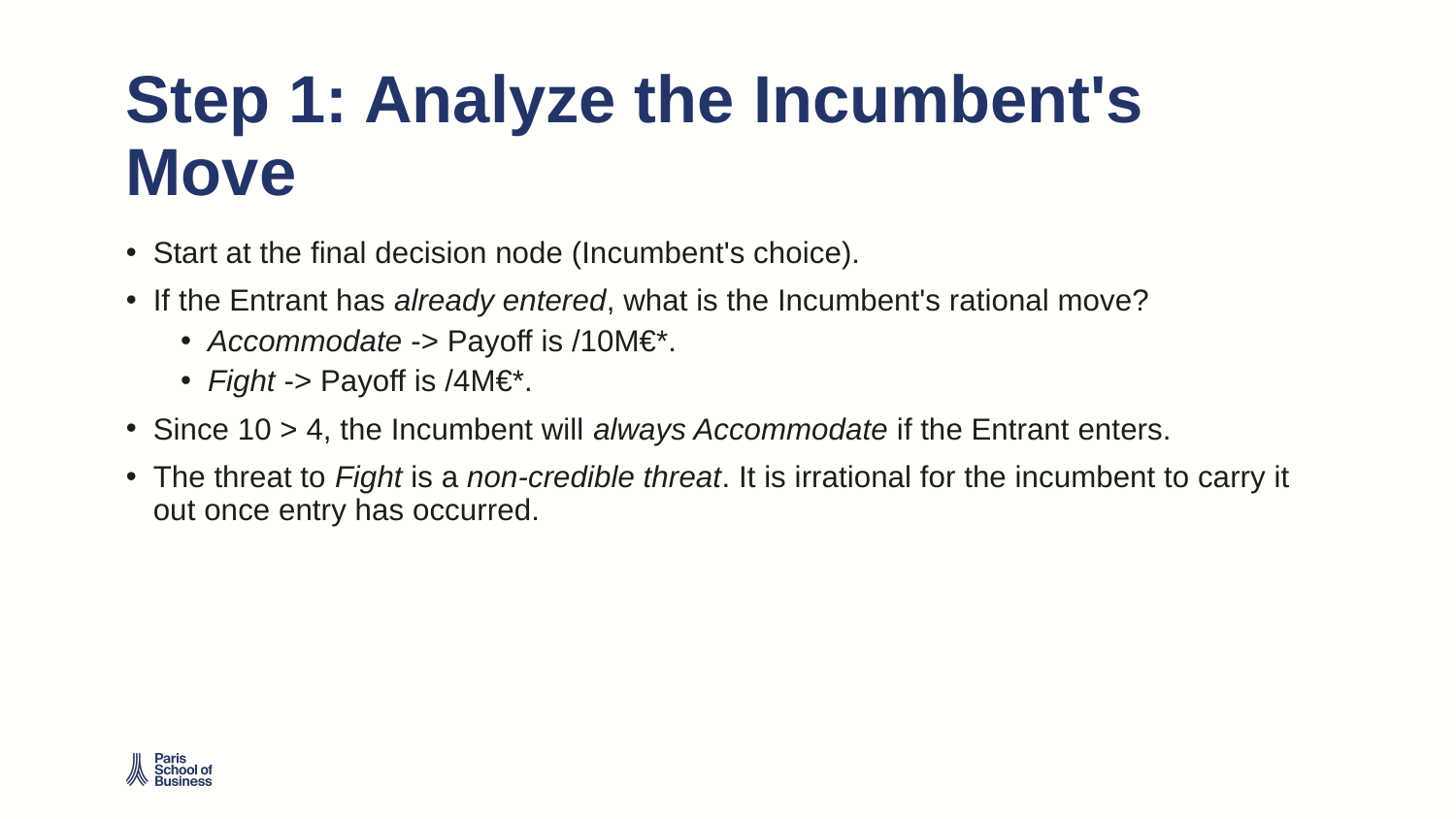

# Step 1: Analyze the Incumbent's Move
Start at the final decision node (Incumbent's choice).
If the Entrant has already entered, what is the Incumbent's rational move?
Accommodate -> Payoff is /10M€*.
Fight -> Payoff is /4M€*.
Since 10 > 4, the Incumbent will always Accommodate if the Entrant enters.
The threat to Fight is a non-credible threat. It is irrational for the incumbent to carry it out once entry has occurred.